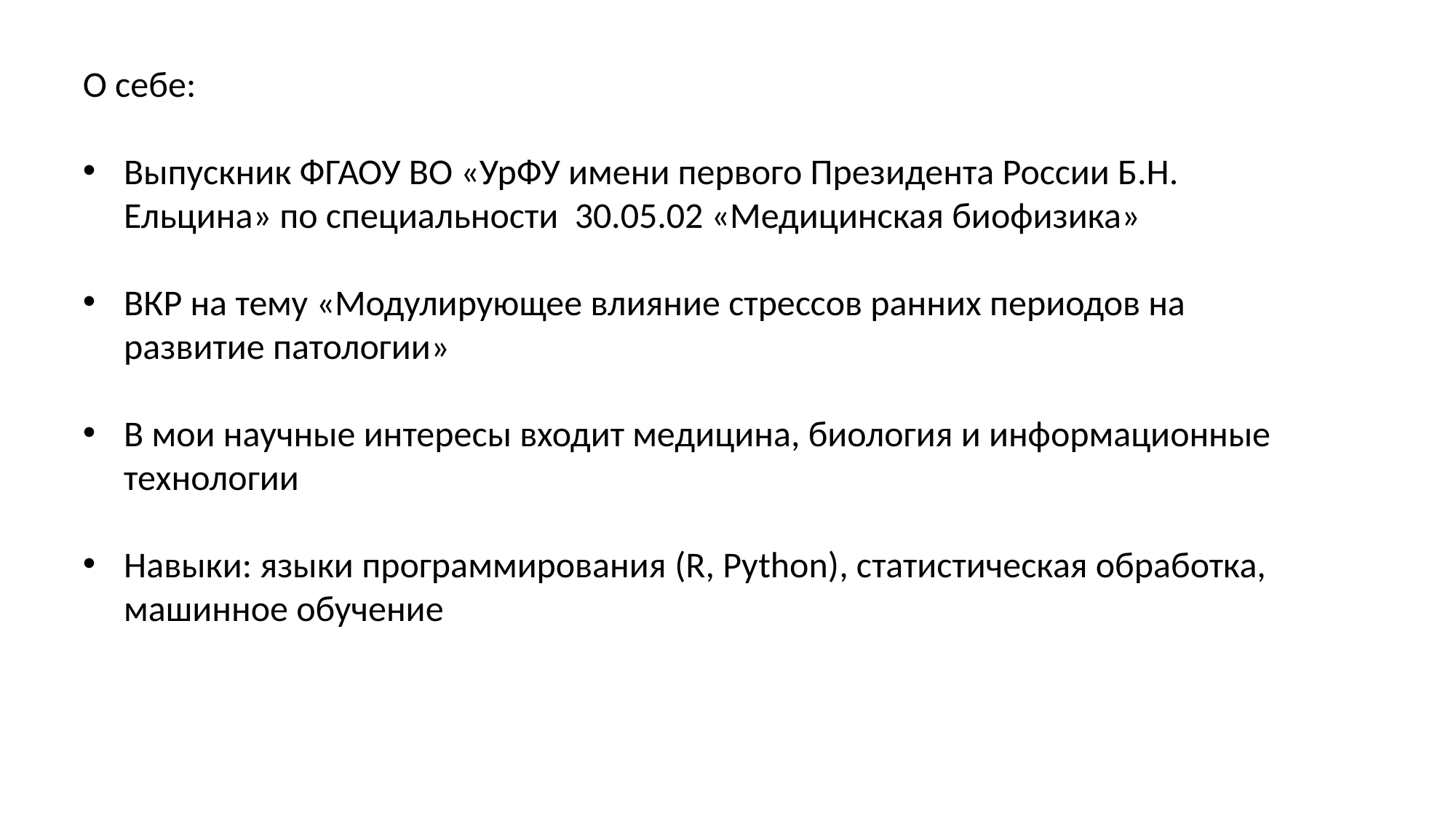

О себе:

Выпускник ФГАОУ ВО «УрФУ имени первого Президента России Б.Н. Ельцина» по специальности  30.05.02 «Медицинская биофизика»

ВКР на тему «Модулирующее влияние стрессов ранних периодов на развитие патологии»

В мои научные интересы входит медицина, биология и информационные технологии

Навыки: языки программирования (R, Python), статистическая обработка, машинное обучение